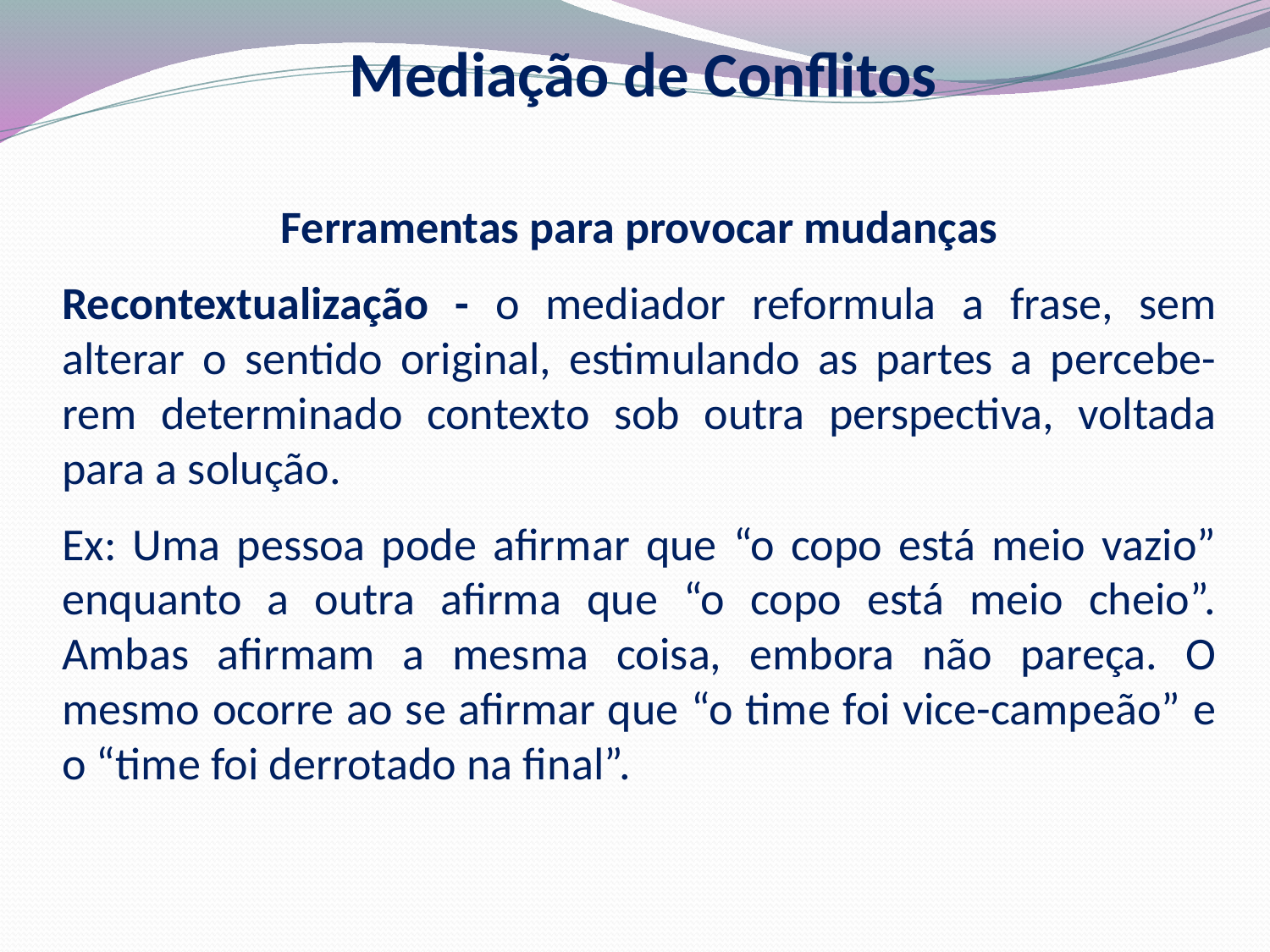

Mediação de Conflitos
Ferramentas para provocar mudanças
Recontextualização - o mediador reformula a frase, sem alterar o sentido original, estimulando as partes a percebe-rem determinado contexto sob outra perspectiva, voltada para a solução.
Ex: Uma pessoa pode afirmar que “o copo está meio vazio” enquanto a outra afirma que “o copo está meio cheio”. Ambas afirmam a mesma coisa, embora não pareça. O mesmo ocorre ao se afirmar que “o time foi vice-campeão” e o “time foi derrotado na final”.